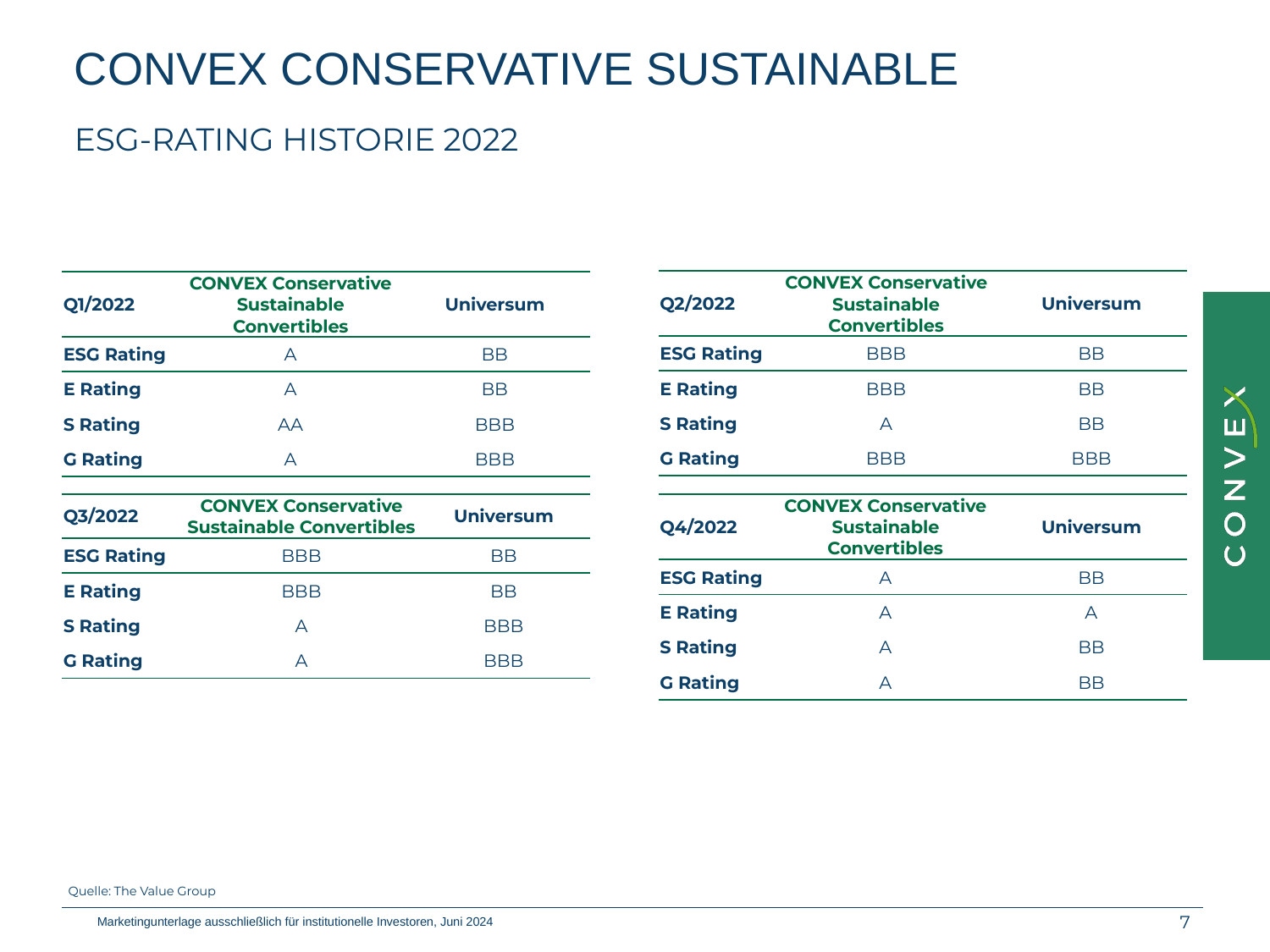

# CONVEX CONSERVATIVE SUSTAINABLE
ESG-Rating Historie 2022
| Q2/2022 | CONVEX Conservative Sustainable Convertibles | Universum |
| --- | --- | --- |
| ESG Rating | BBB | BB |
| E Rating | BBB | BB |
| S Rating | A | BB |
| G Rating | BBB | BBB |
| Q1/2022 | CONVEX Conservative Sustainable Convertibles | Universum |
| --- | --- | --- |
| ESG Rating | A | BB |
| E Rating | A | BB |
| S Rating | AA | BBB |
| G Rating | A | BBB |
| Q3/2022 | CONVEX Conservative Sustainable Convertibles | Universum |
| --- | --- | --- |
| ESG Rating | BBB | BB |
| E Rating | BBB | BB |
| S Rating | A | BBB |
| G Rating | A | BBB |
| Q4/2022 | CONVEX Conservative Sustainable Convertibles | Universum |
| --- | --- | --- |
| ESG Rating | A | BB |
| E Rating | A | A |
| S Rating | A | BB |
| G Rating | A | BB |
Quelle: The Value Group